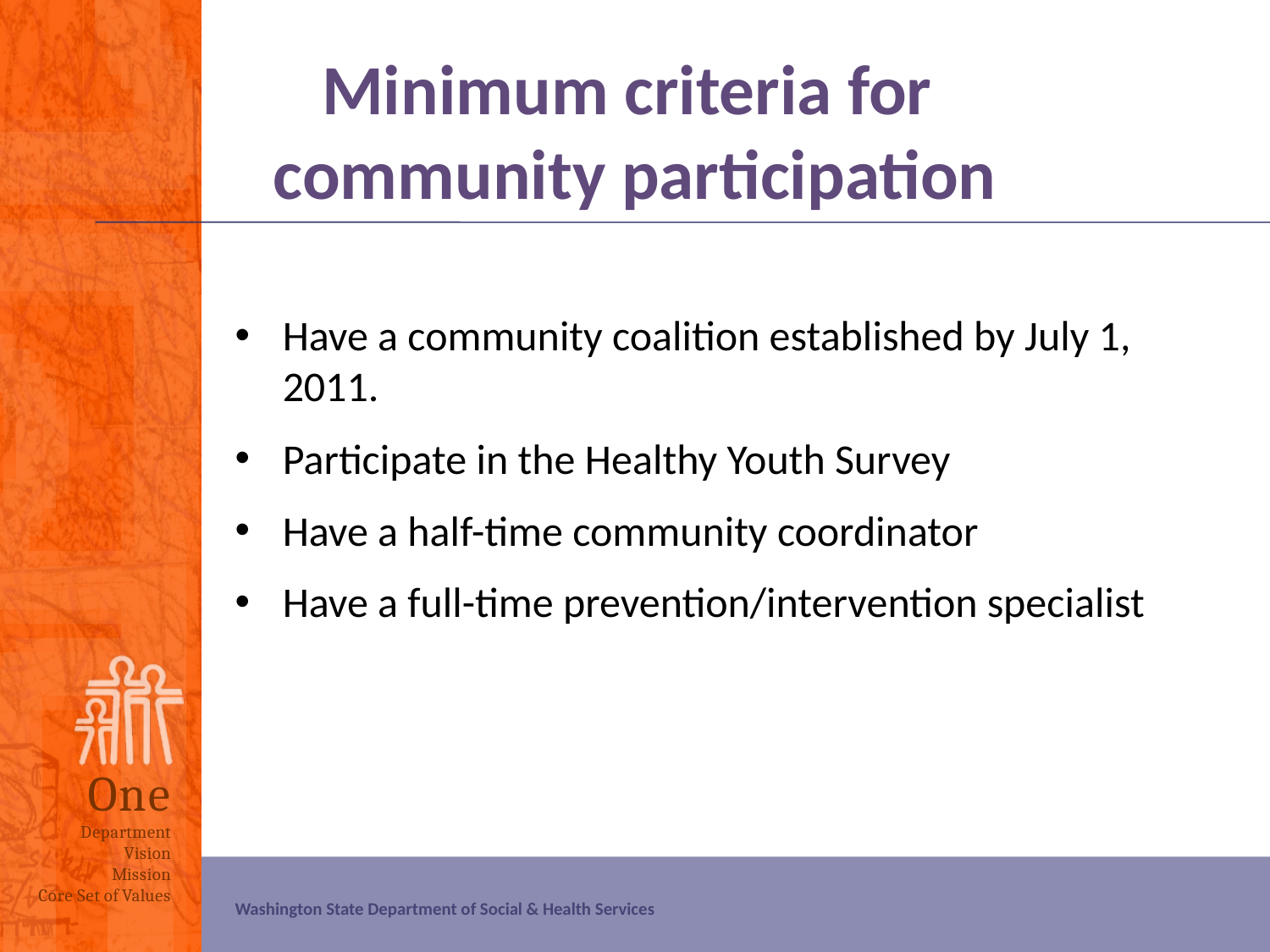

# Minimum criteria for community participation

Have a community coalition established by July 1, 2011.
Participate in the Healthy Youth Survey
Have a half-time community coordinator
Have a full-time prevention/intervention specialist

Washington State Department of Social & Health Services